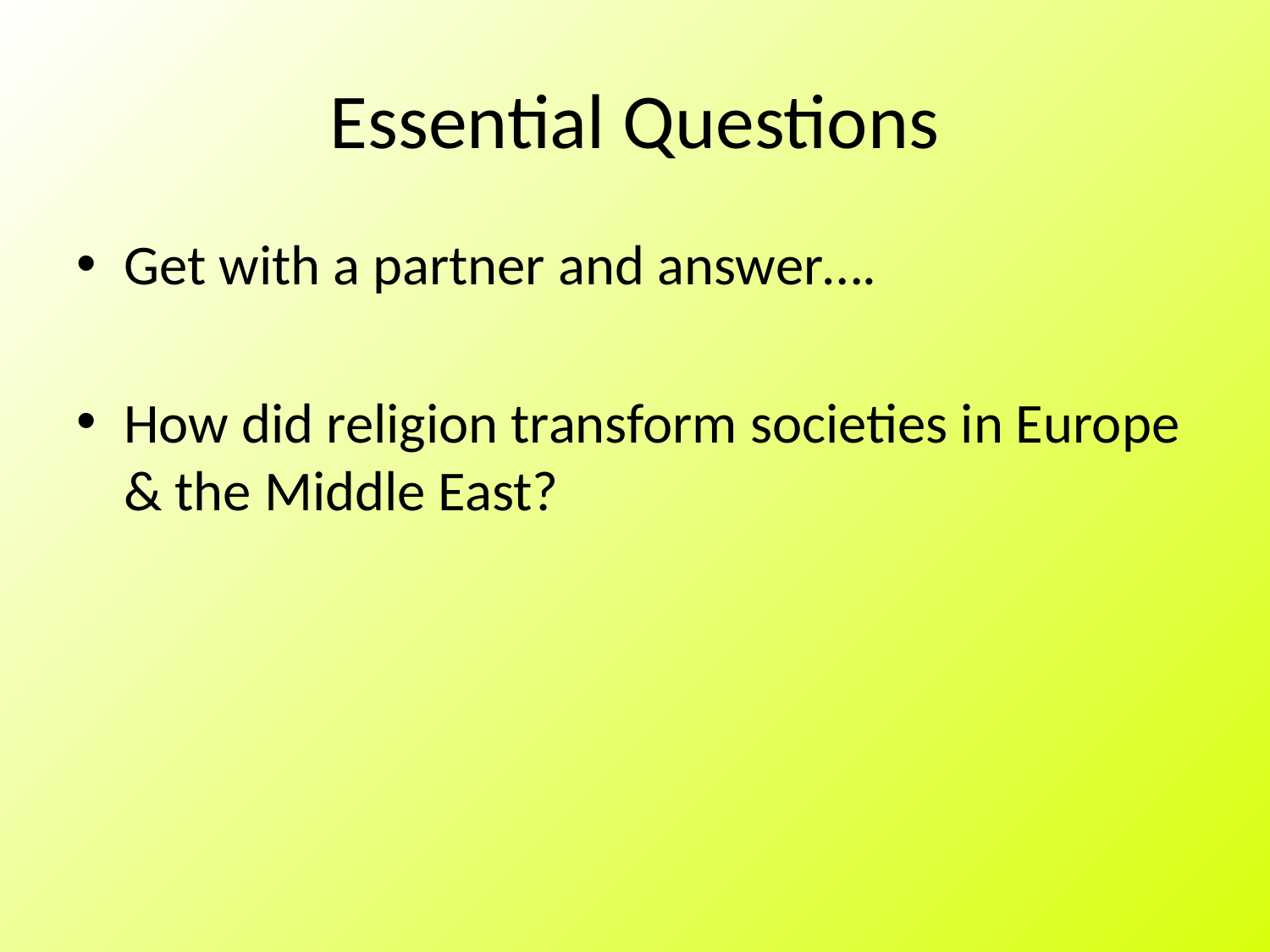

# Essential Questions
Get with a partner and answer….

How did religion transform societies in Europe & the Middle East?